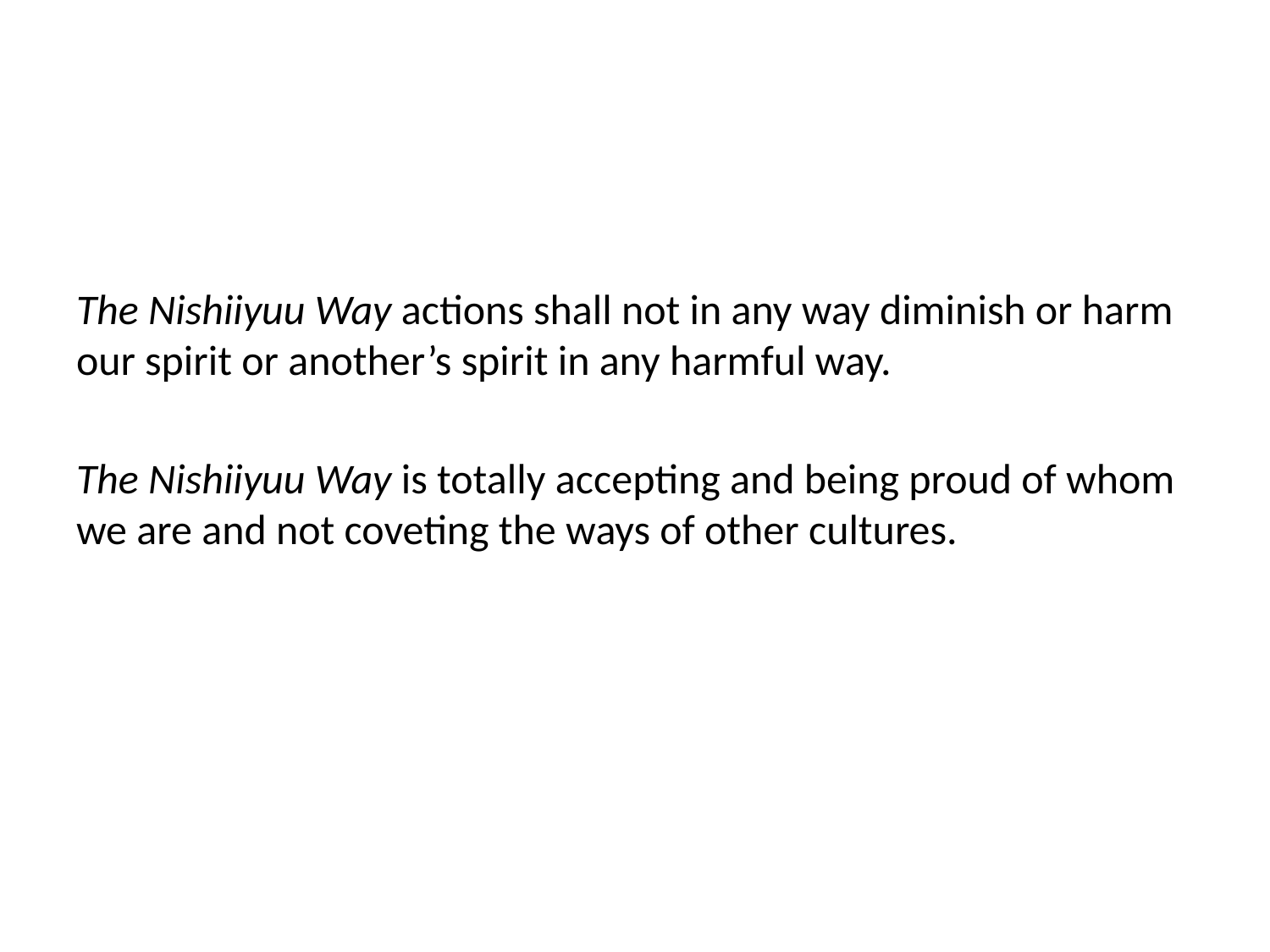

#
The Nishiiyuu Way actions shall not in any way diminish or harm our spirit or another’s spirit in any harmful way.

The Nishiiyuu Way is totally accepting and being proud of whom we are and not coveting the ways of other cultures.